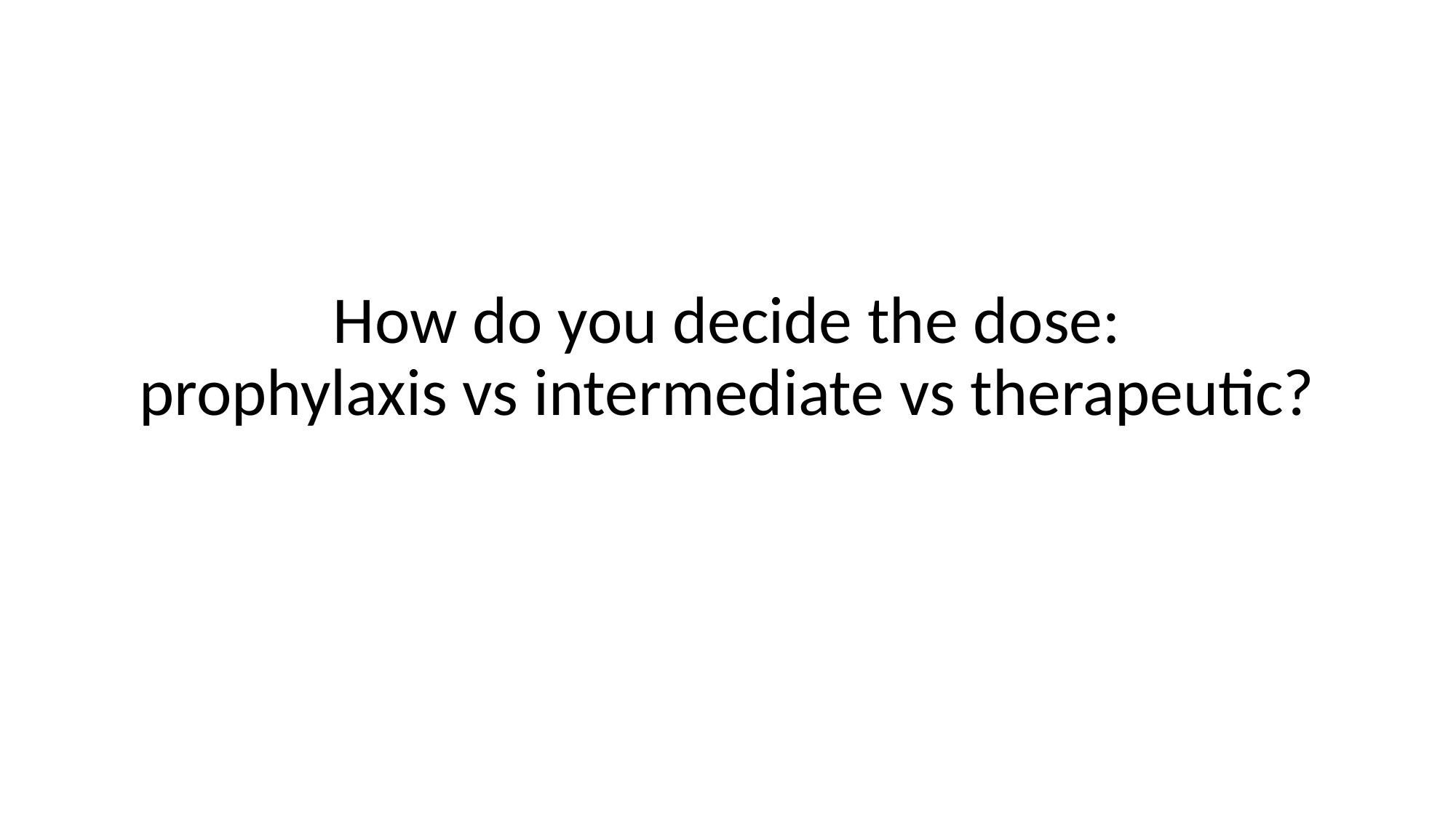

# How do you decide the dose: prophylaxis vs intermediate vs therapeutic?